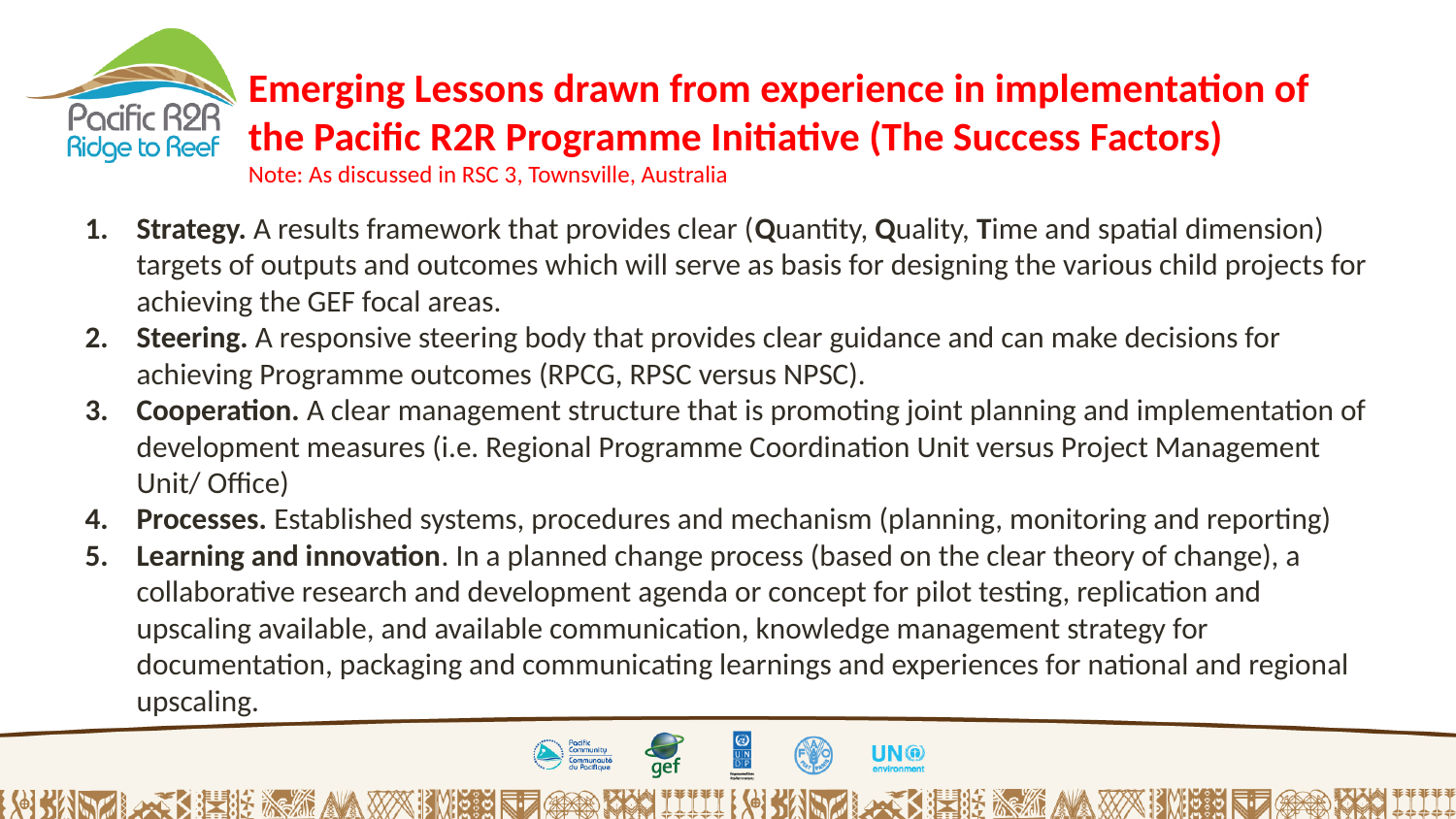

Emerging Lessons drawn from experience in implementation of the Pacific R2R Programme Initiative (The Success Factors)
Note: As discussed in RSC 3, Townsville, Australia
Strategy. A results framework that provides clear (Quantity, Quality, Time and spatial dimension) targets of outputs and outcomes which will serve as basis for designing the various child projects for achieving the GEF focal areas.
Steering. A responsive steering body that provides clear guidance and can make decisions for achieving Programme outcomes (RPCG, RPSC versus NPSC).
Cooperation. A clear management structure that is promoting joint planning and implementation of development measures (i.e. Regional Programme Coordination Unit versus Project Management Unit/ Office)
Processes. Established systems, procedures and mechanism (planning, monitoring and reporting)
Learning and innovation. In a planned change process (based on the clear theory of change), a collaborative research and development agenda or concept for pilot testing, replication and upscaling available, and available communication, knowledge management strategy for documentation, packaging and communicating learnings and experiences for national and regional upscaling.